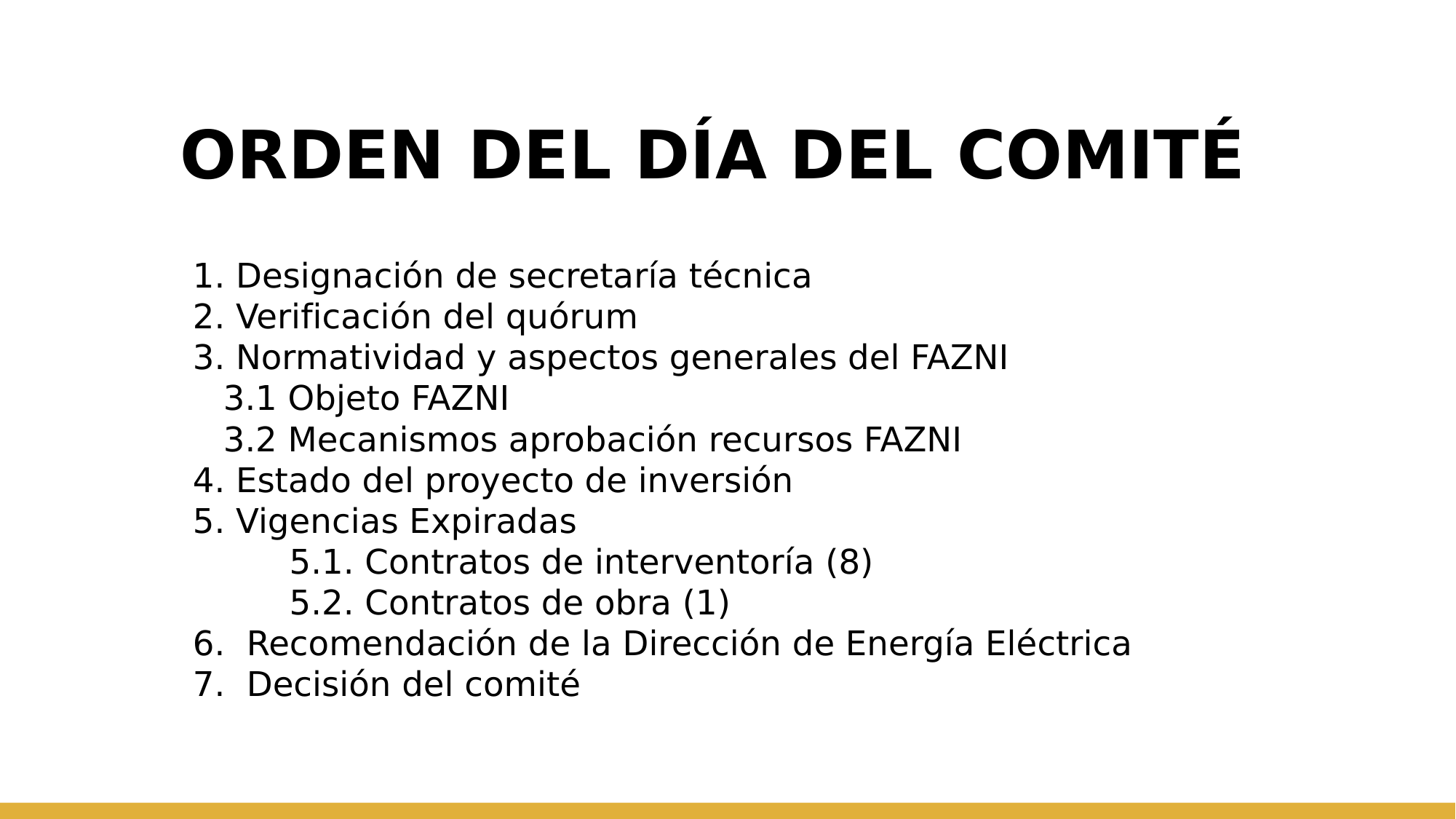

# ORDEN DEL DÍA DEL COMITÉ
1. Designación de secretaría técnica
2. Verificación del quórum
3. Normatividad y aspectos generales del FAZNI
	3.1 Objeto FAZNI
	3.2 Mecanismos aprobación recursos FAZNI
4. Estado del proyecto de inversión
5. Vigencias Expiradas
         5.1. Contratos de interventoría (8)
         5.2. Contratos de obra (1)
6.  Recomendación de la Dirección de Energía Eléctrica
7.  Decisión del comité